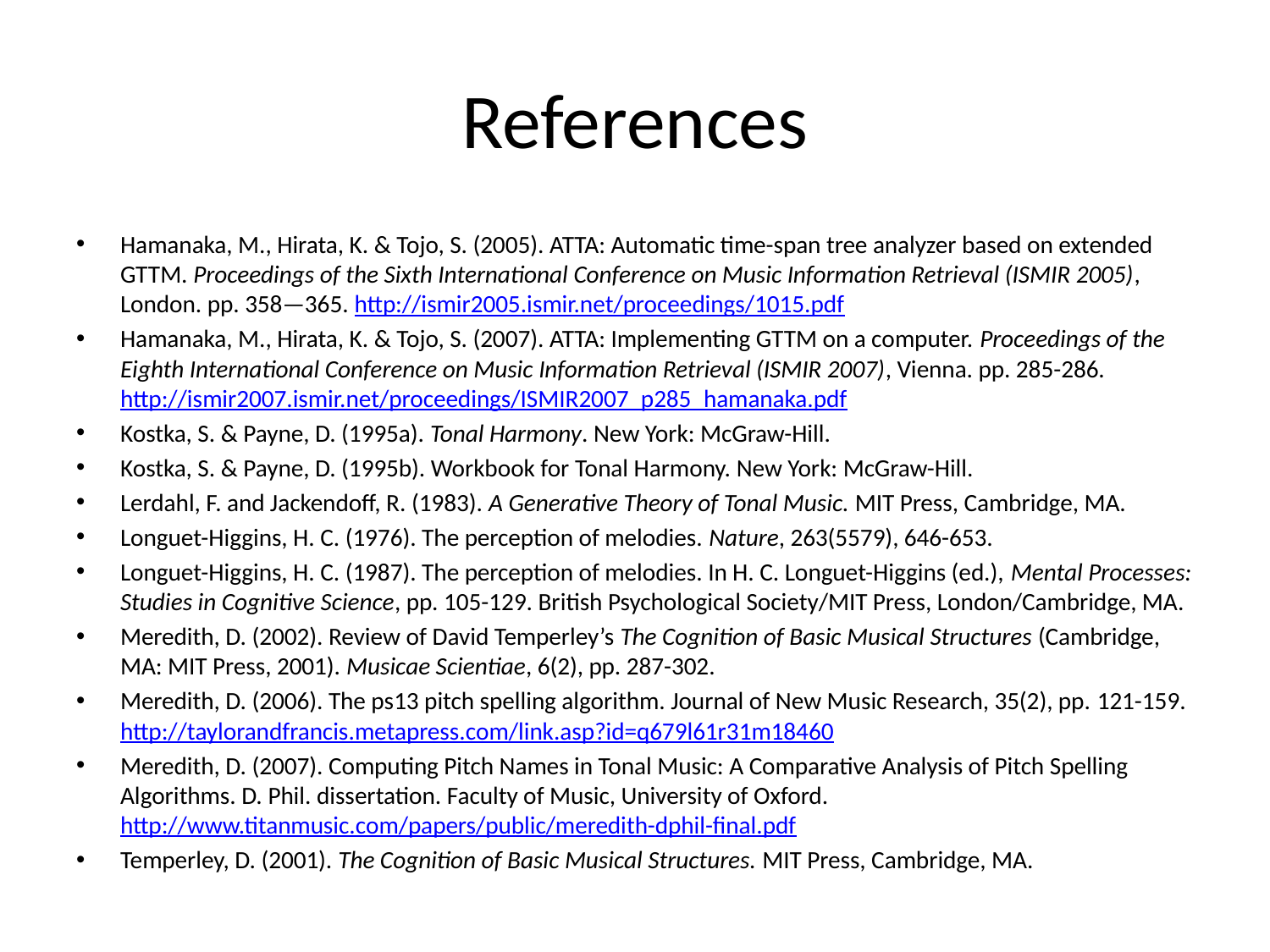

# References
Hamanaka, M., Hirata, K. & Tojo, S. (2005). ATTA: Automatic time-span tree analyzer based on extended GTTM. Proceedings of the Sixth International Conference on Music Information Retrieval (ISMIR 2005), London. pp. 358—365. http://ismir2005.ismir.net/proceedings/1015.pdf
Hamanaka, M., Hirata, K. & Tojo, S. (2007). ATTA: Implementing GTTM on a computer. Proceedings of the Eighth International Conference on Music Information Retrieval (ISMIR 2007), Vienna. pp. 285-286. http://ismir2007.ismir.net/proceedings/ISMIR2007_p285_hamanaka.pdf
Kostka, S. & Payne, D. (1995a). Tonal Harmony. New York: McGraw-Hill.
Kostka, S. & Payne, D. (1995b). Workbook for Tonal Harmony. New York: McGraw-Hill.
Lerdahl, F. and Jackendoff, R. (1983). A Generative Theory of Tonal Music. MIT Press, Cambridge, MA.
Longuet-Higgins, H. C. (1976). The perception of melodies. Nature, 263(5579), 646-653.
Longuet-Higgins, H. C. (1987). The perception of melodies. In H. C. Longuet-Higgins (ed.), Mental Processes: Studies in Cognitive Science, pp. 105-129. British Psychological Society/MIT Press, London/Cambridge, MA.
Meredith, D. (2002). Review of David Temperley’s The Cognition of Basic Musical Structures (Cambridge, MA: MIT Press, 2001). Musicae Scientiae, 6(2), pp. 287-302.
Meredith, D. (2006). The ps13 pitch spelling algorithm. Journal of New Music Research, 35(2), pp. 121-159. http://taylorandfrancis.metapress.com/link.asp?id=q679l61r31m18460
Meredith, D. (2007). Computing Pitch Names in Tonal Music: A Comparative Analysis of Pitch Spelling Algorithms. D. Phil. dissertation. Faculty of Music, University of Oxford. http://www.titanmusic.com/papers/public/meredith-dphil-final.pdf
Temperley, D. (2001). The Cognition of Basic Musical Structures. MIT Press, Cambridge, MA.